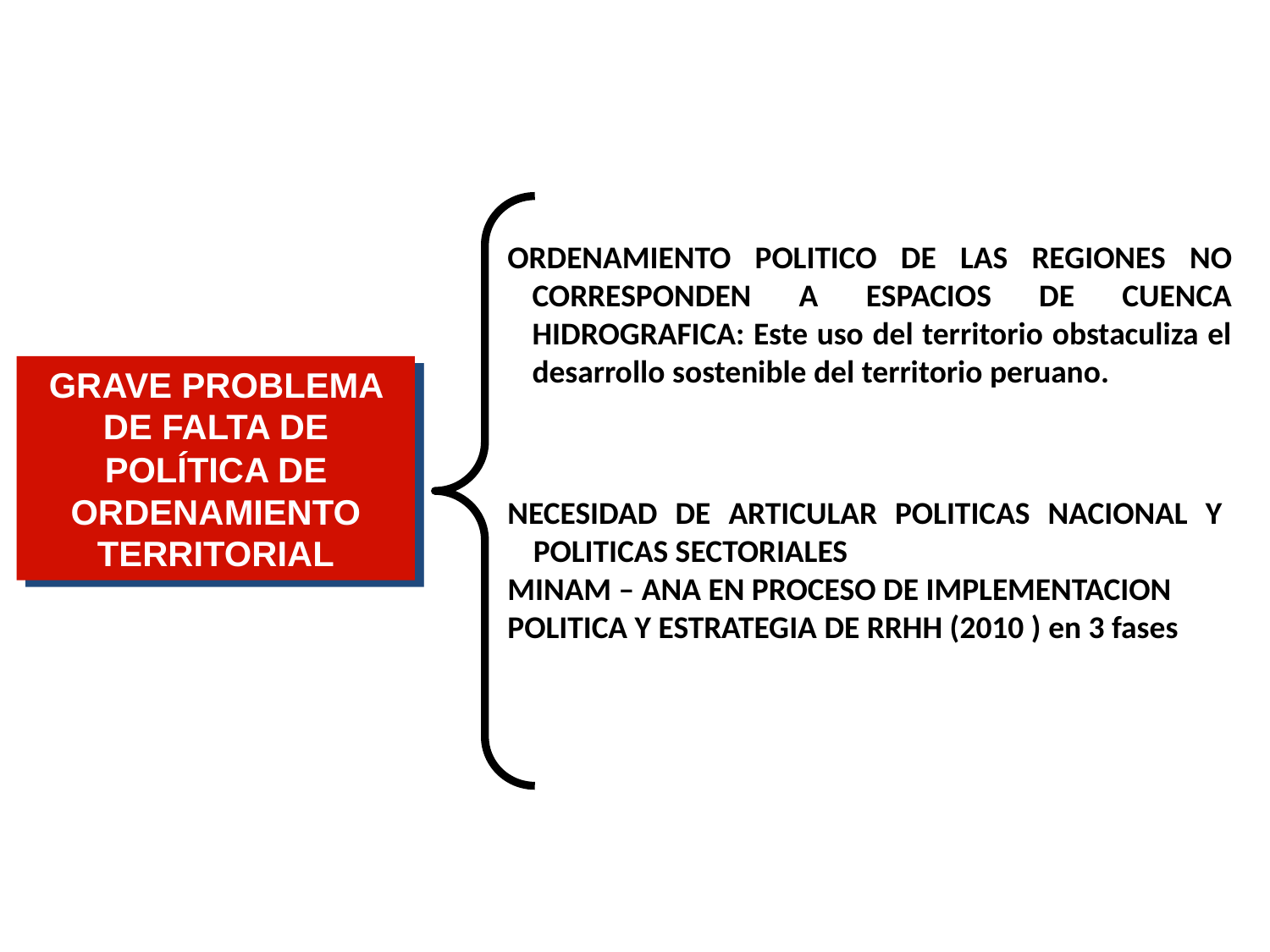

ORDENAMIENTO POLITICO DE LAS REGIONES NO CORRESPONDEN A ESPACIOS DE CUENCA HIDROGRAFICA: Este uso del territorio obstaculiza el desarrollo sostenible del territorio peruano.
GRAVE PROBLEMA DE FALTA DE POLÍTICA DE ORDENAMIENTO TERRITORIAL
NECESIDAD DE ARTICULAR POLITICAS NACIONAL Y POLITICAS SECTORIALES
MINAM – ANA EN PROCESO DE IMPLEMENTACION
POLITICA Y ESTRATEGIA DE RRHH (2010 ) en 3 fases